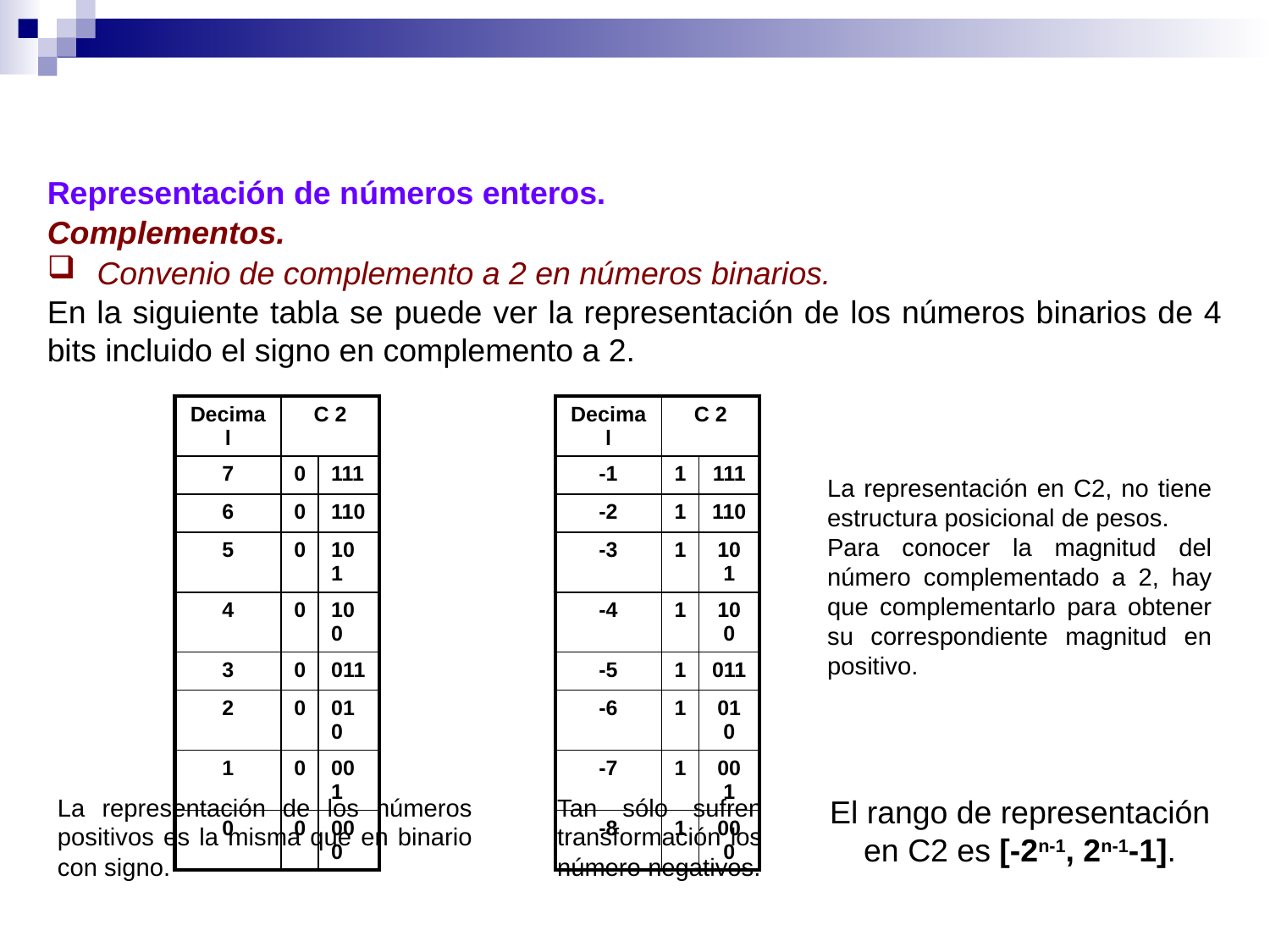

Representación de números enteros.
Complementos.
Convenio de complemento a 2 en números binarios.
En la siguiente tabla se puede ver la representación de los números binarios de 4 bits incluido el signo en complemento a 2.
| Decimal | C 2 |  |  | Decimal | C 2 |  |
| --- | --- | --- | --- | --- | --- | --- |
| 7 | 0 | 111 |  | -1 | 1 | 111 |
| 6 | 0 | 110 |  | -2 | 1 | 110 |
| 5 | 0 | 101 |  | -3 | 1 | 101 |
| 4 | 0 | 100 |  | -4 | 1 | 100 |
| 3 | 0 | 011 |  | -5 | 1 | 011 |
| 2 | 0 | 010 |  | -6 | 1 | 010 |
| 1 | 0 | 001 |  | -7 | 1 | 001 |
| 0 | 0 | 000 |  | -8 | 1 | 000 |
La representación en C2, no tiene estructura posicional de pesos.
Para conocer la magnitud del número complementado a 2, hay que complementarlo para obtener su correspondiente magnitud en positivo.
La representación de los números positivos es la misma que en binario con signo.
Tan sólo sufren transformación los número negativos.
El rango de representación en C2 es [-2n-1, 2n-1-1].